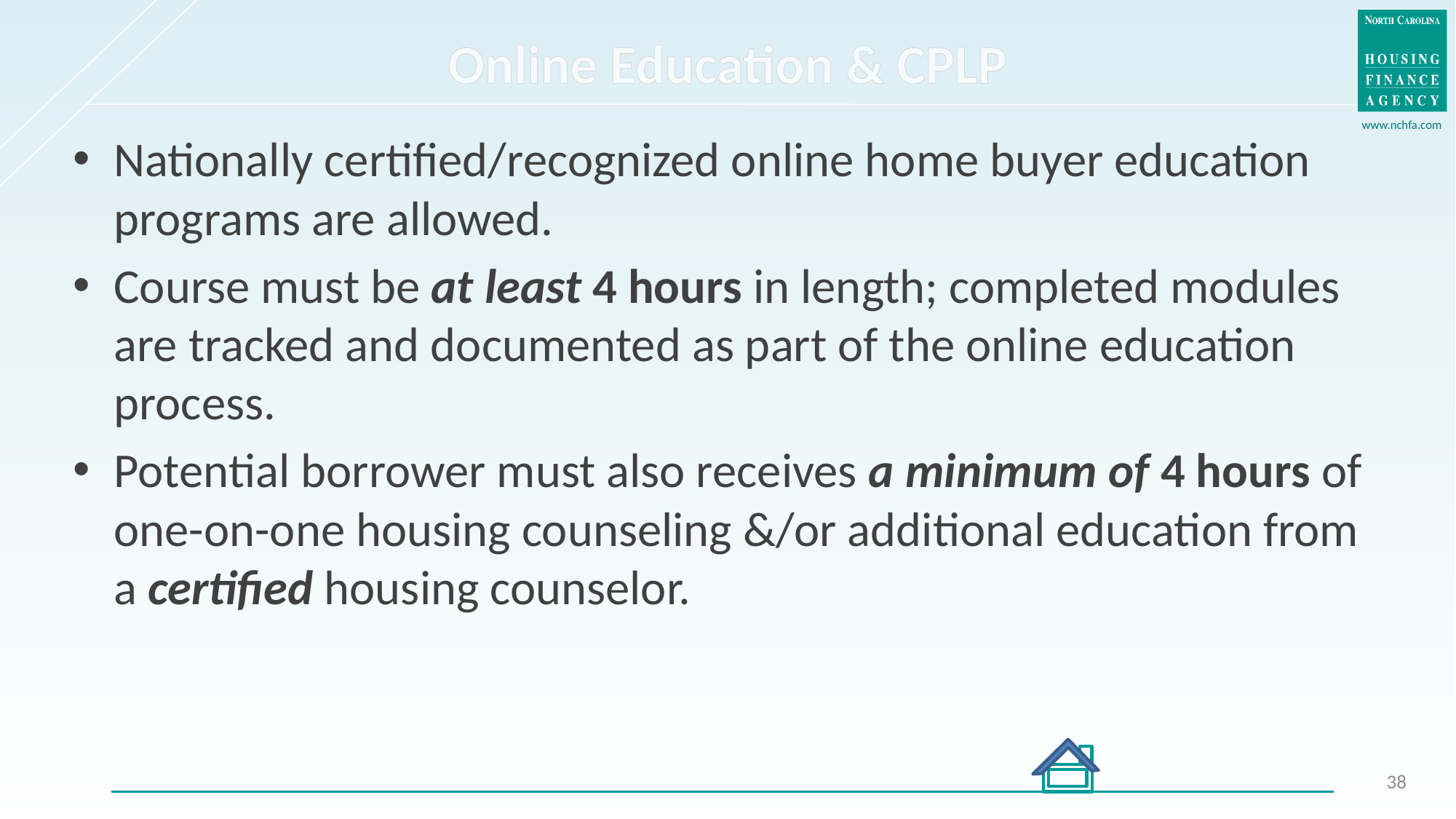

# Online Education & CPLP
Nationally certified/recognized online home buyer education programs are allowed.
Course must be at least 4 hours in length; completed modules are tracked and documented as part of the online education process.
Potential borrower must also receives a minimum of 4 hours of one-on-one housing counseling &/or additional education from a certified housing counselor.
38